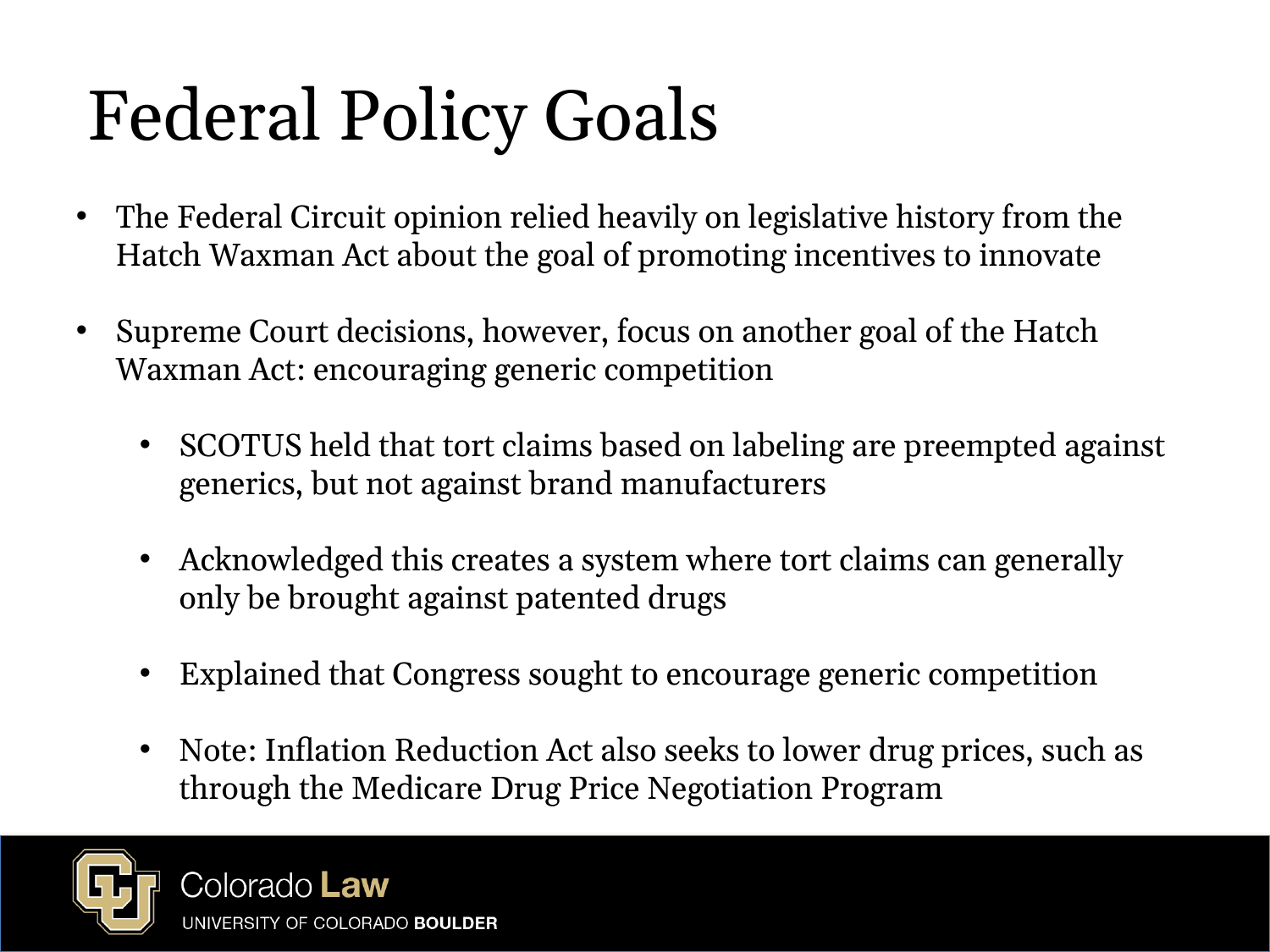

Federal Policy Goals
The Federal Circuit opinion relied heavily on legislative history from the Hatch Waxman Act about the goal of promoting incentives to innovate

Supreme Court decisions, however, focus on another goal of the Hatch Waxman Act: encouraging generic competition

SCOTUS held that tort claims based on labeling are preempted against generics, but not against brand manufacturers

Acknowledged this creates a system where tort claims can generally only be brought against patented drugs

Explained that Congress sought to encourage generic competition

Note: Inflation Reduction Act also seeks to lower drug prices, such as through the Medicare Drug Price Negotiation Program